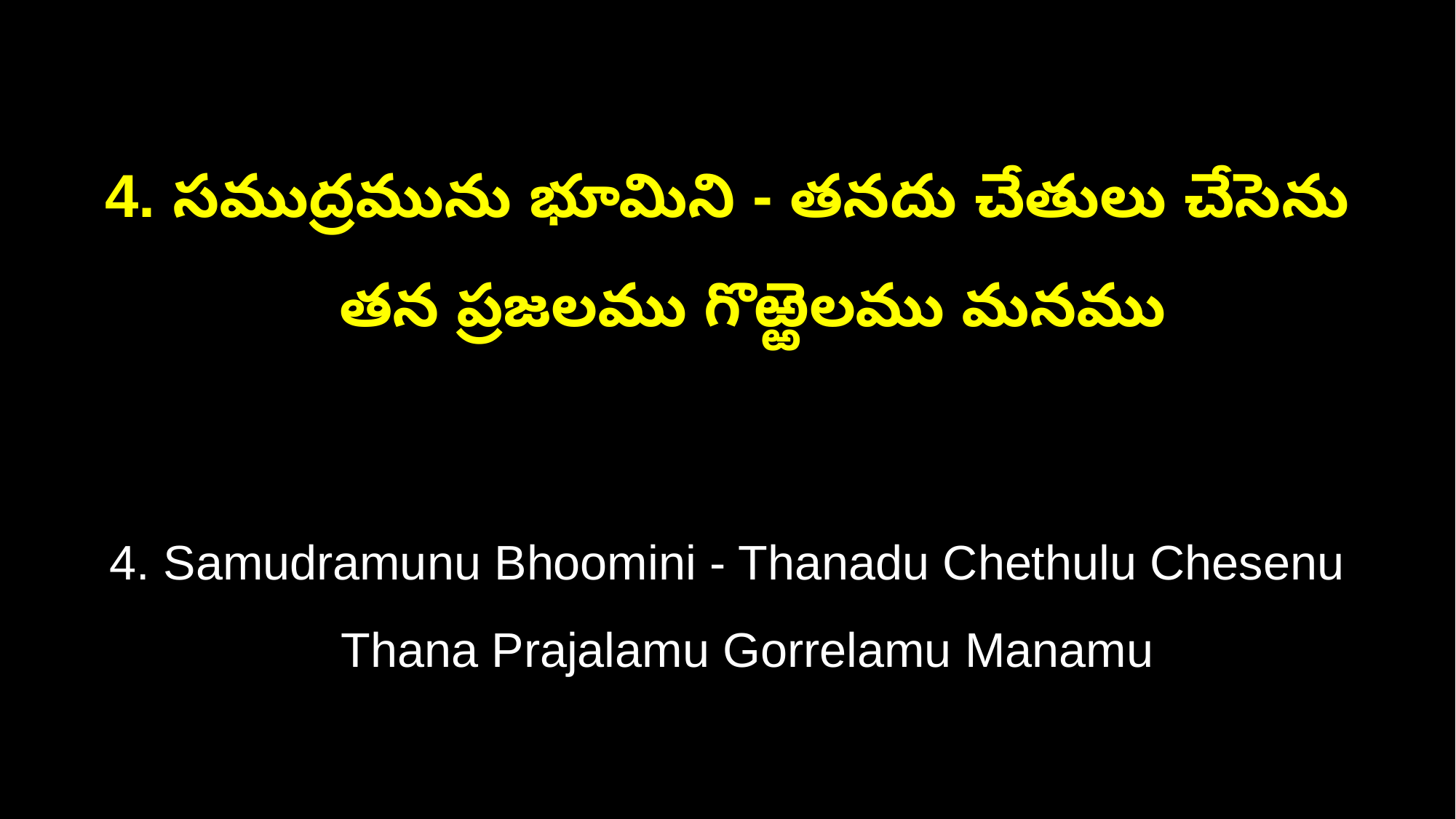

4. సముద్రమును భూమిని - తనదు చేతులు చేసెను
   తన ప్రజలము గొఱ్ఱెలము మనము
4. Samudramunu Bhoomini - Thanadu Chethulu Chesenu
   Thana Prajalamu Gorrelamu Manamu